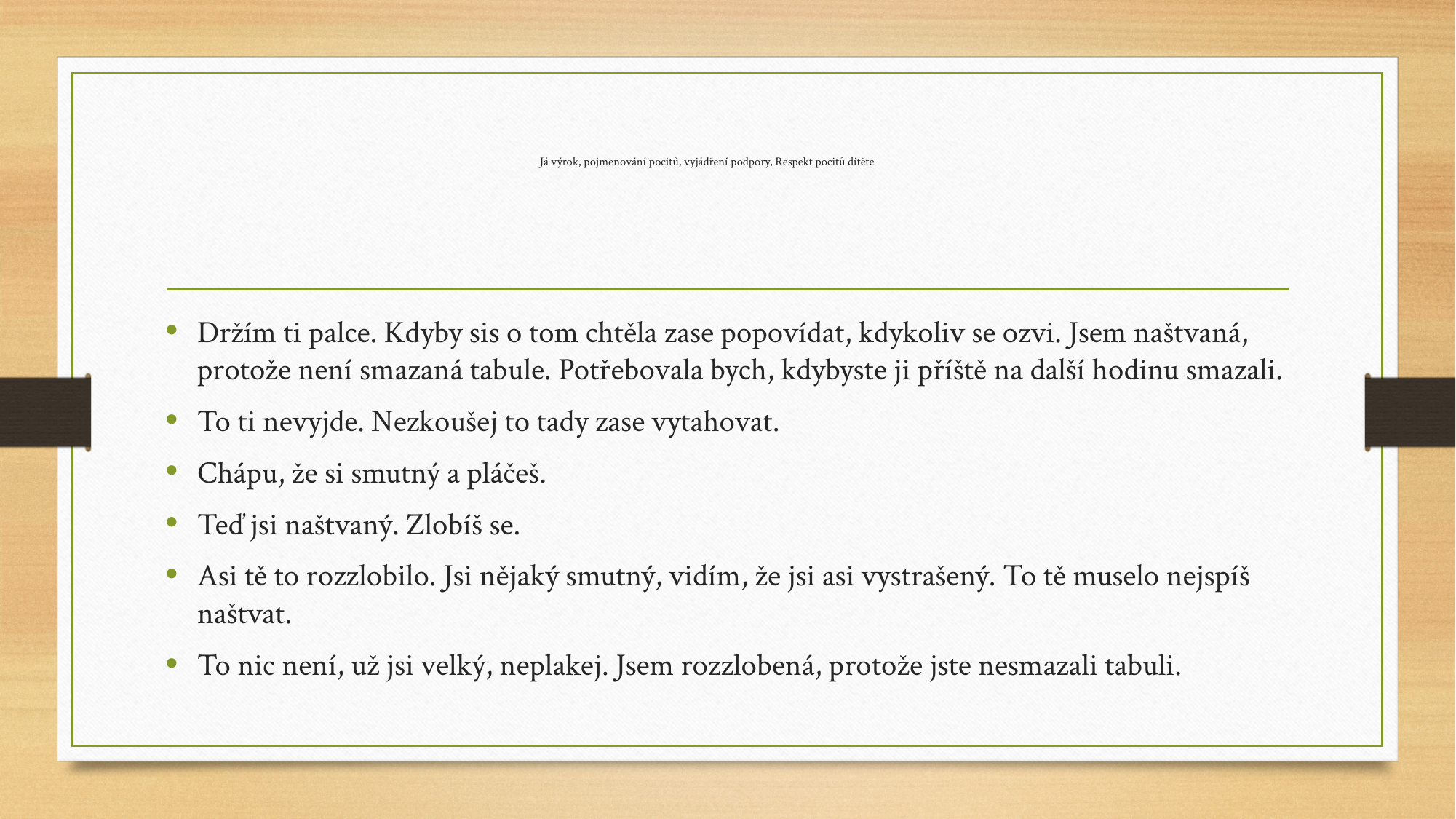

# Já výrok, pojmenování pocitů, vyjádření podpory, Respekt pocitů dítěte
Držím ti palce. Kdyby sis o tom chtěla zase popovídat, kdykoliv se ozvi. Jsem naštvaná, protože není smazaná tabule. Potřebovala bych, kdybyste ji příště na další hodinu smazali.
To ti nevyjde. Nezkoušej to tady zase vytahovat.
Chápu, že si smutný a pláčeš.
Teď jsi naštvaný. Zlobíš se.
Asi tě to rozzlobilo. Jsi nějaký smutný, vidím, že jsi asi vystrašený. To tě muselo nejspíš naštvat.
To nic není, už jsi velký, neplakej. Jsem rozzlobená, protože jste nesmazali tabuli.